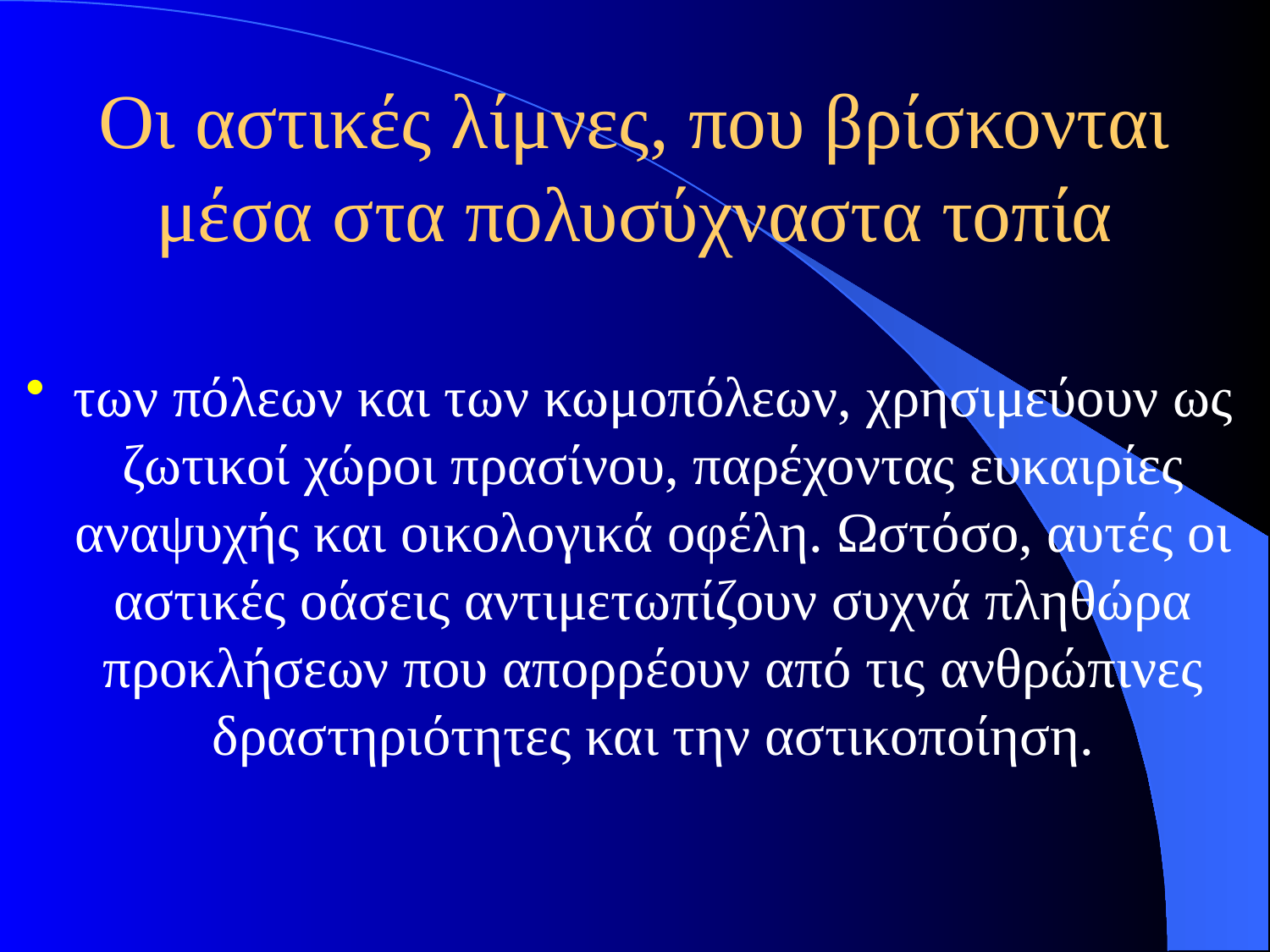

# Οι αστικές λίμνες, που βρίσκονται μέσα στα πολυσύχναστα τοπία

των πόλεων και των κωμοπόλεων, χρησιμεύουν ως ζωτικοί χώροι πρασίνου, παρέχοντας ευκαιρίες αναψυχής και οικολογικά οφέλη. Ωστόσο, αυτές οι αστικές οάσεις αντιμετωπίζουν συχνά πληθώρα προκλήσεων που απορρέουν από τις ανθρώπινες δραστηριότητες και την αστικοποίηση.